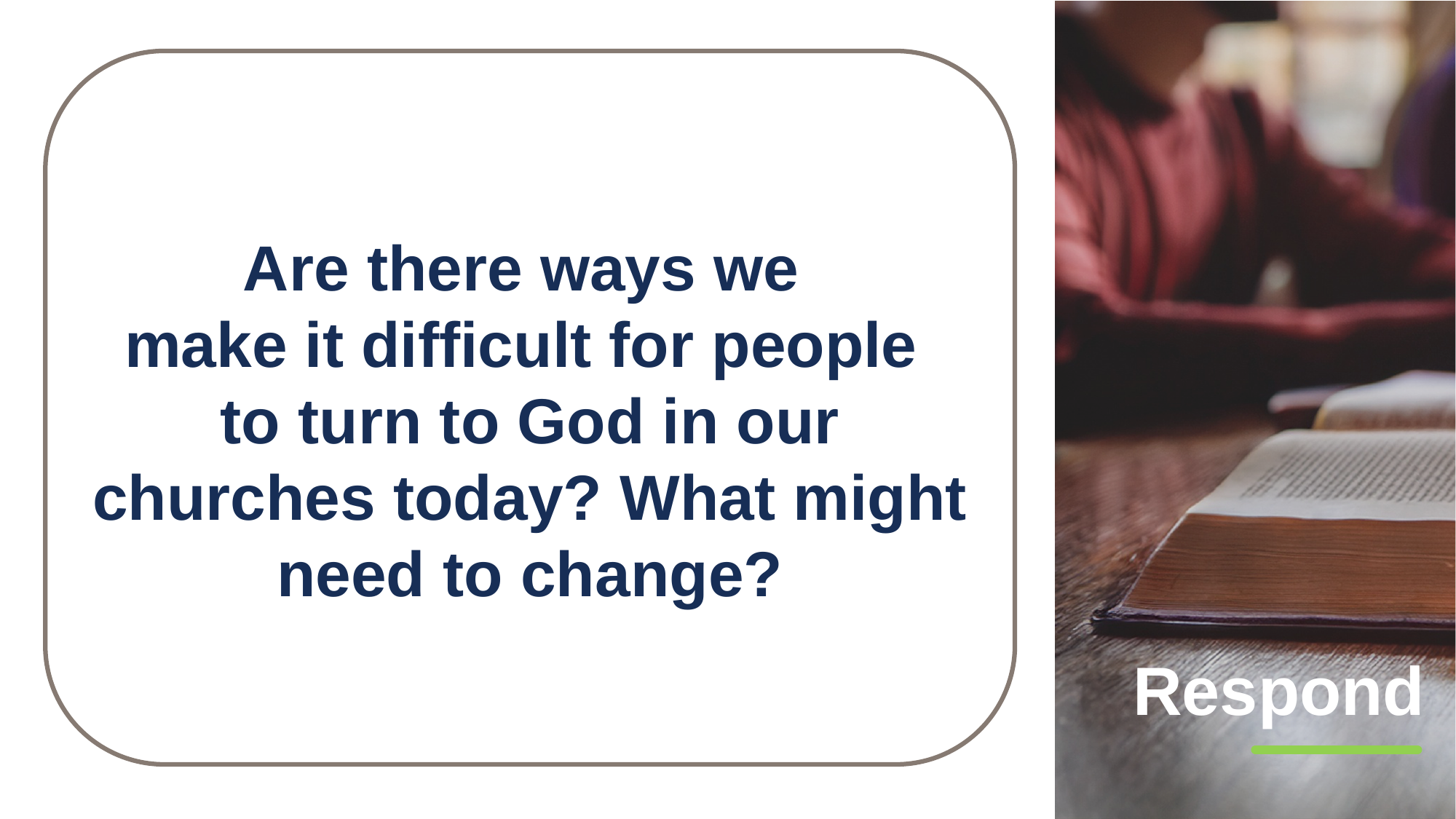

Are there ways we
make it difficult for people
to turn to God in our churches today? What might need to change?
# Respond